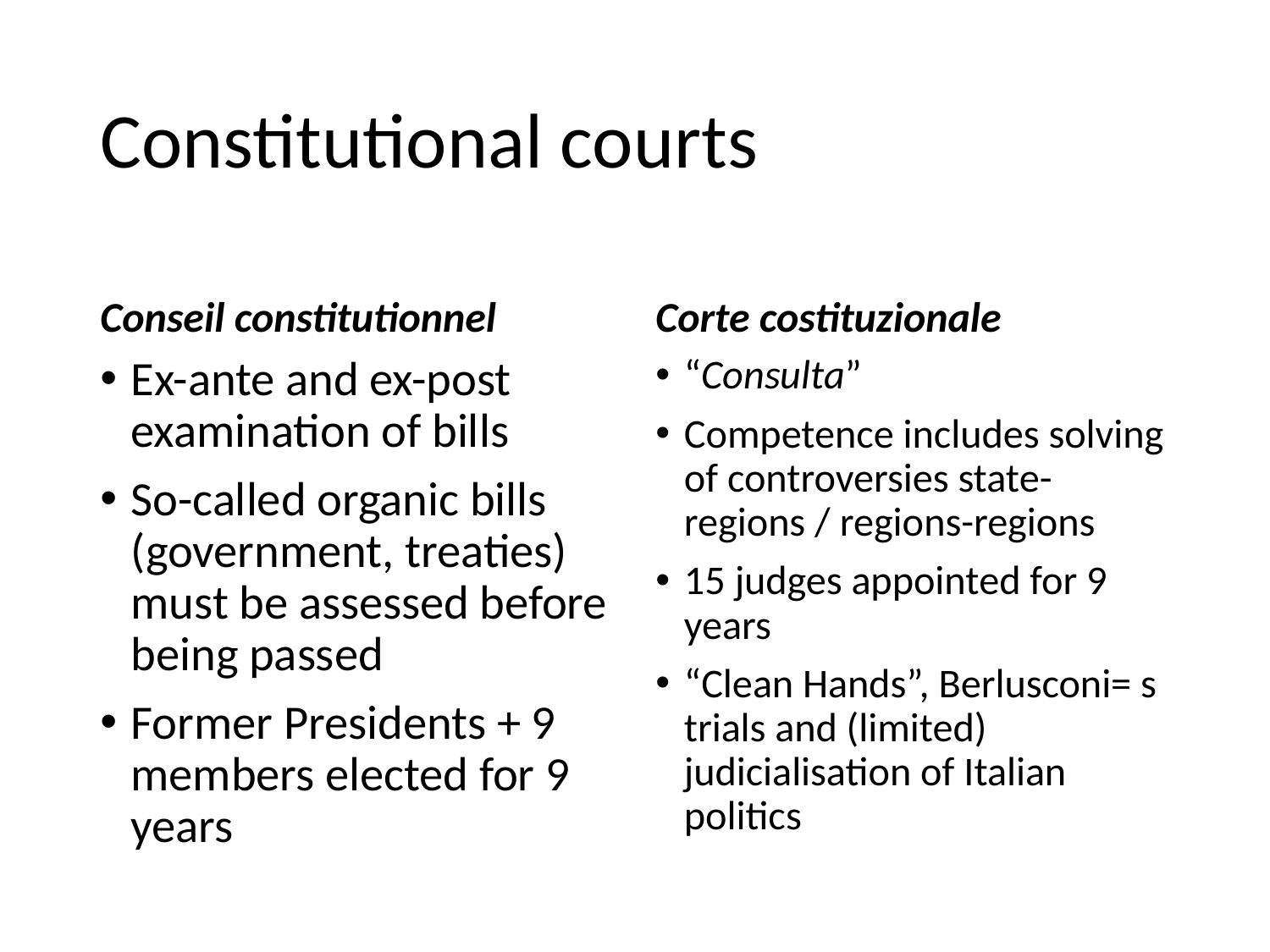

# Constitutional courts
Conseil constitutionnel
Corte costituzionale
Ex-ante and ex-post examination of bills
So-called organic bills (government, treaties) must be assessed before being passed
Former Presidents + 9 members elected for 9 years
“Consulta”
Competence includes solving of controversies state-regions / regions-regions
15 judges appointed for 9 years
“Clean Hands”, Berlusconi= s trials and (limited) judicialisation of Italian politics